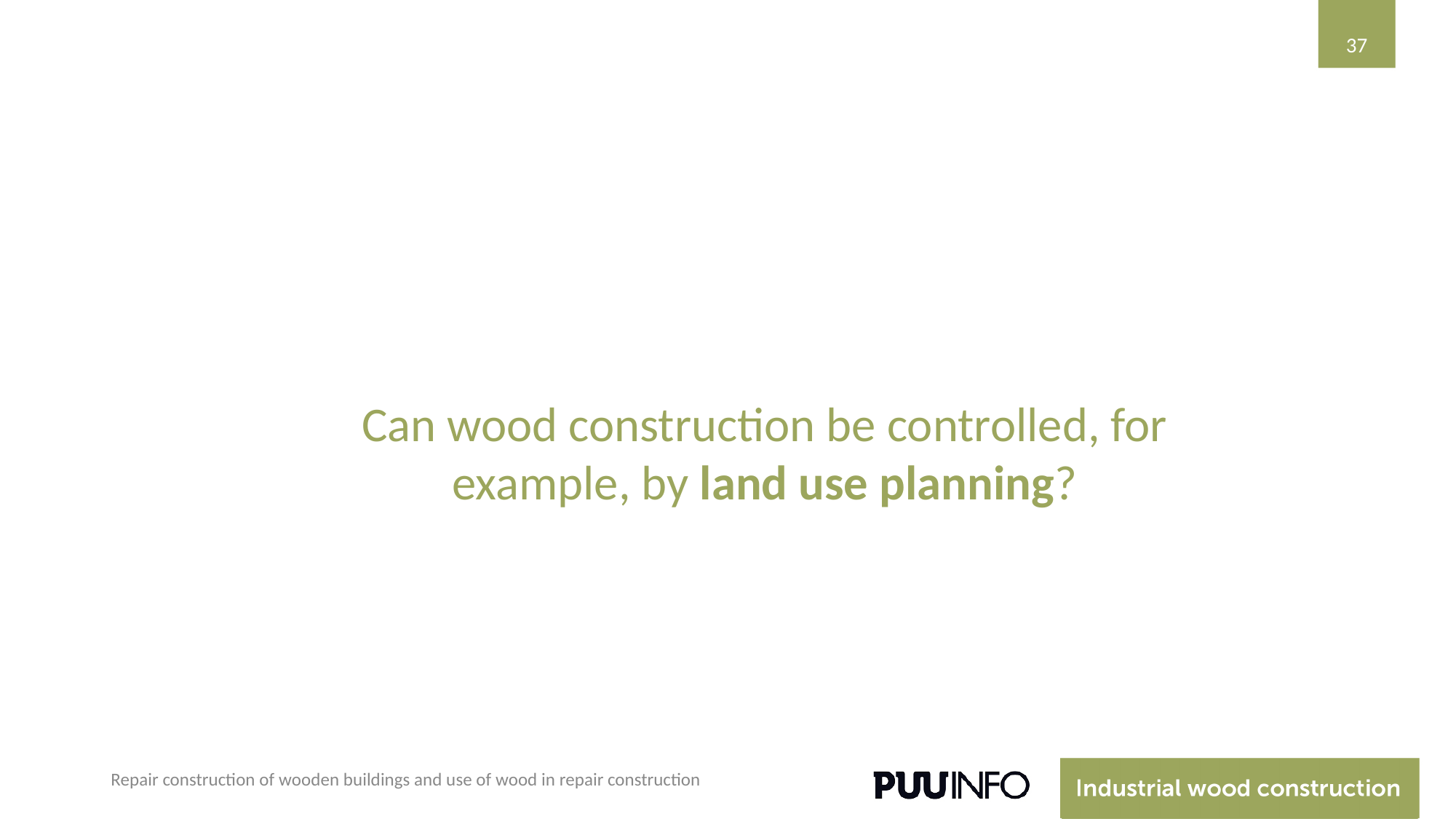

37
Can wood construction be controlled, for example, by land use planning?
Repair construction of wooden buildings and use of wood in repair construction